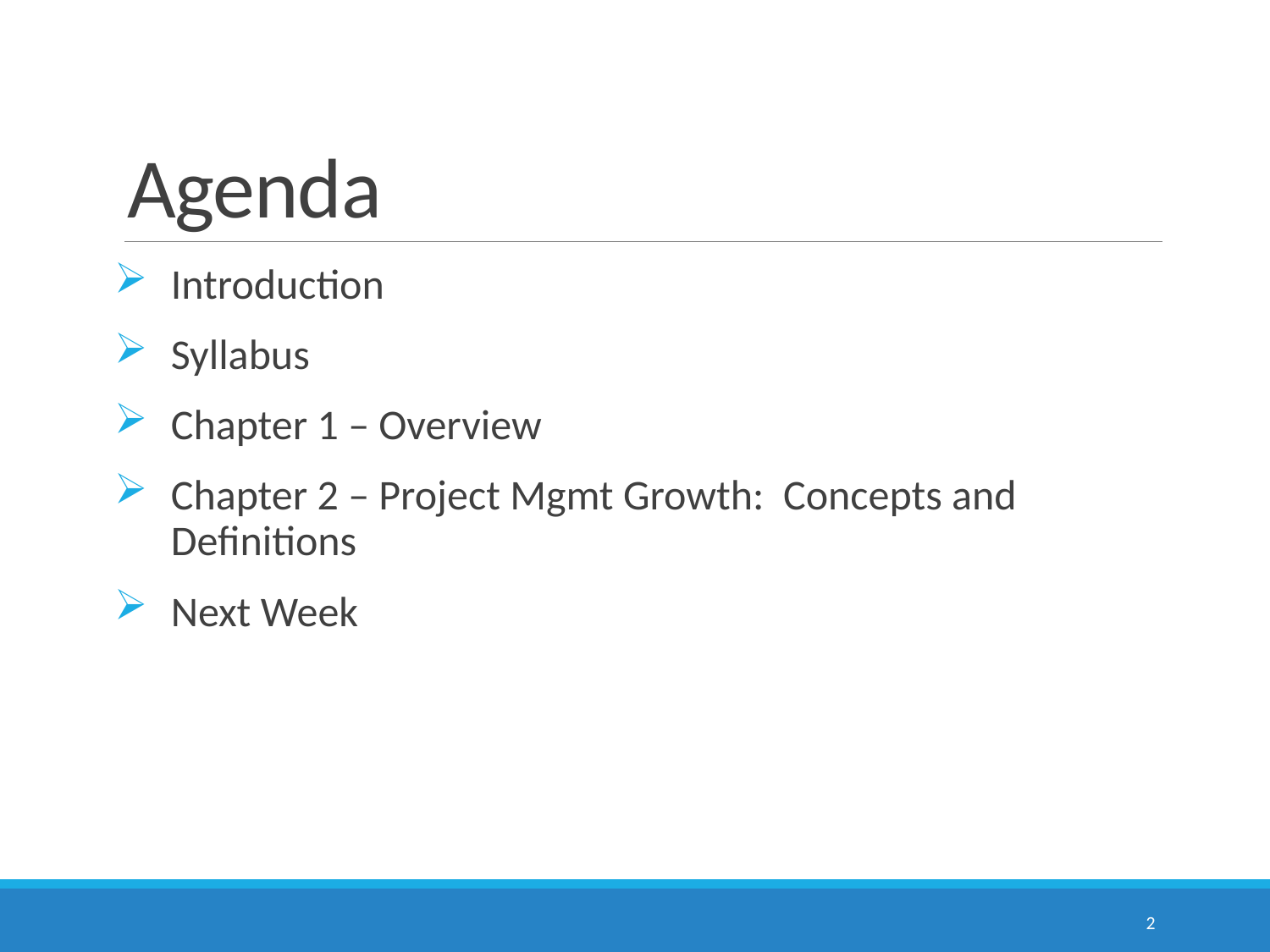

# Agenda
Introduction
Syllabus
Chapter 1 – Overview
Chapter 2 – Project Mgmt Growth:  Concepts and Definitions
Next Week
2